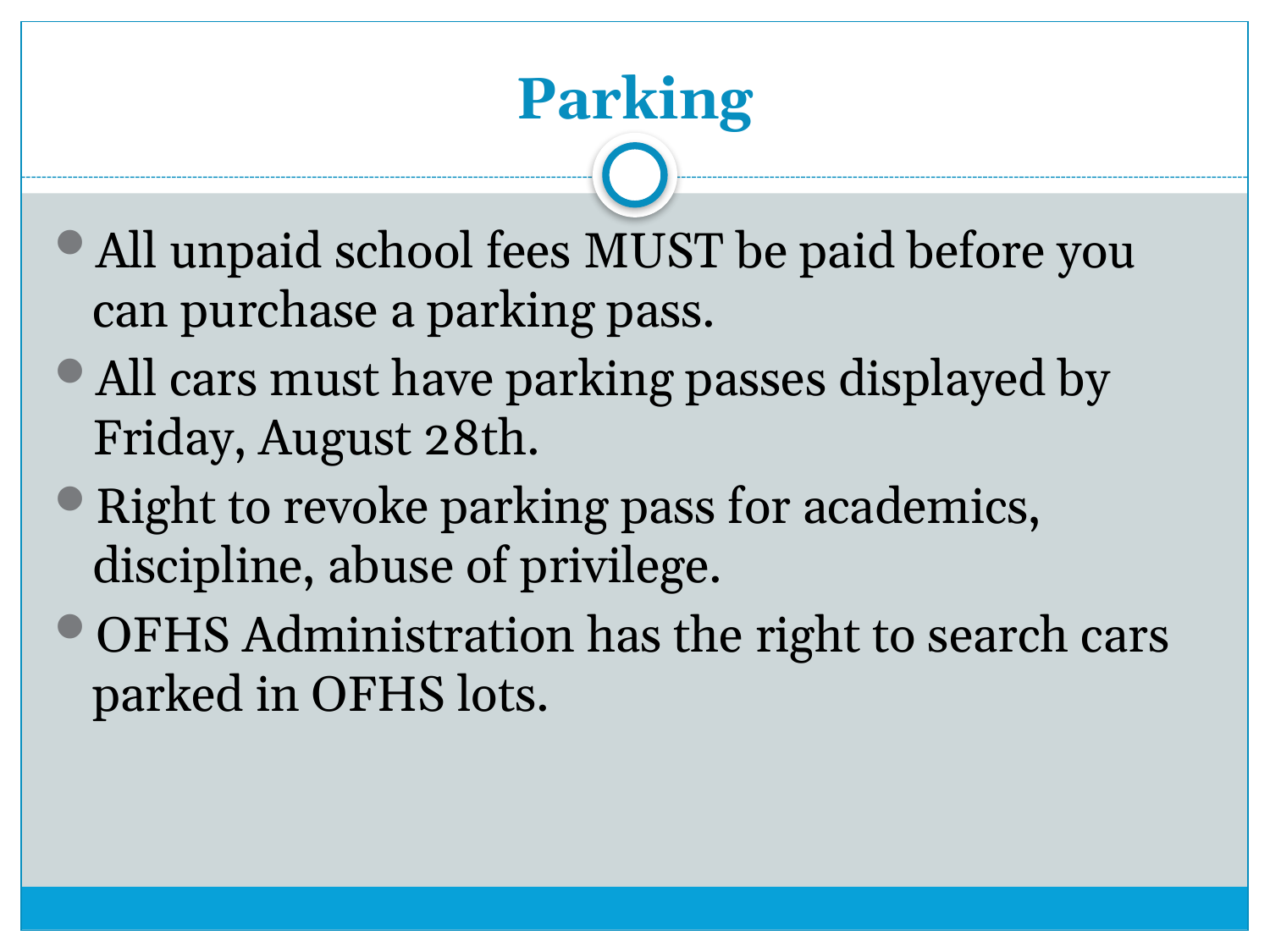

# Parking
All unpaid school fees MUST be paid before you can purchase a parking pass.
All cars must have parking passes displayed by Friday, August 28th.
Right to revoke parking pass for academics, discipline, abuse of privilege.
OFHS Administration has the right to search cars parked in OFHS lots.